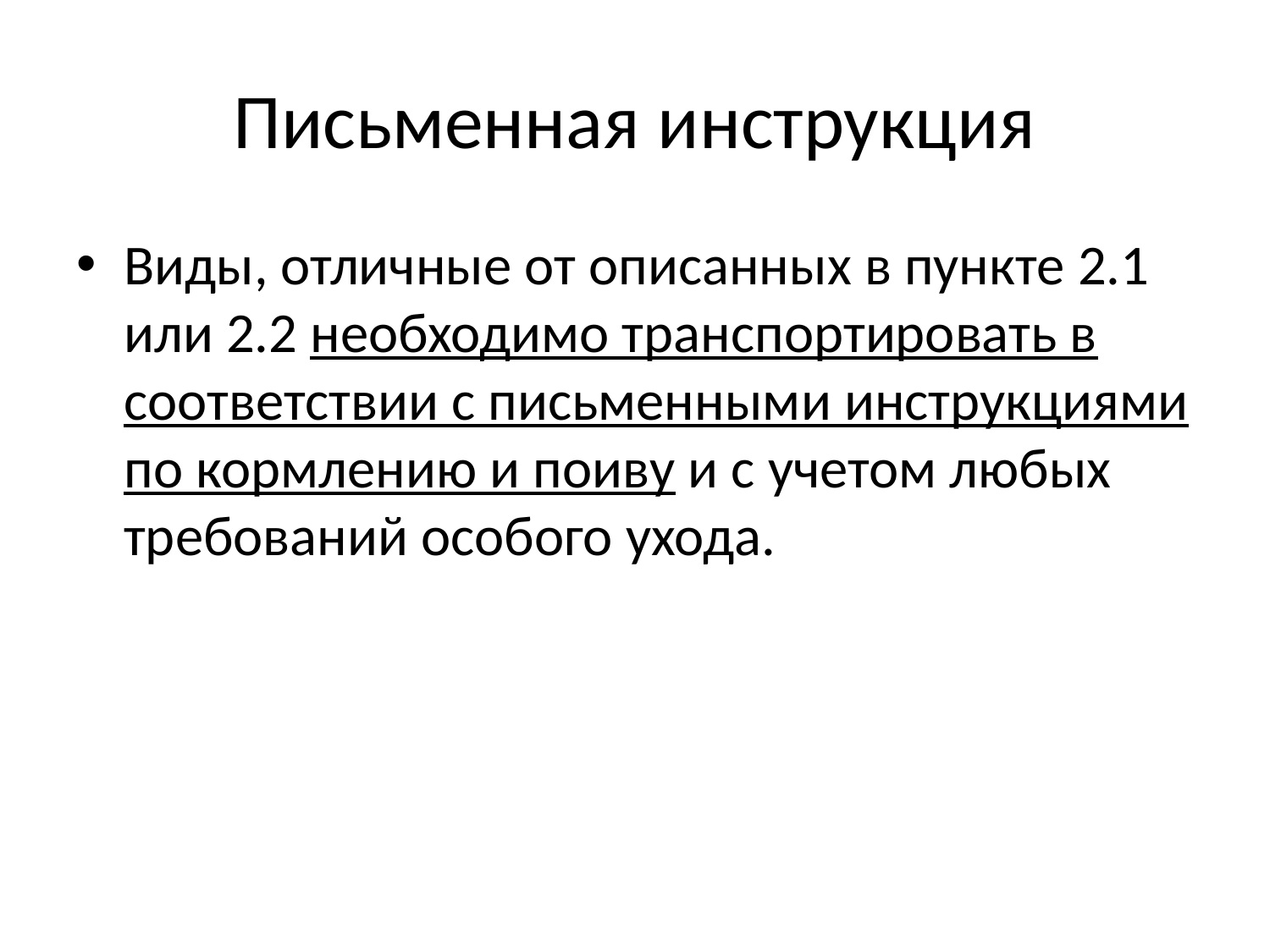

# Письменная инструкция
Виды, отличные от описанных в пункте 2.1 или 2.2 необходимо транспортировать в соответствии с письменными инструкциями по кормлению и поиву и с учетом любых требований особого ухода.